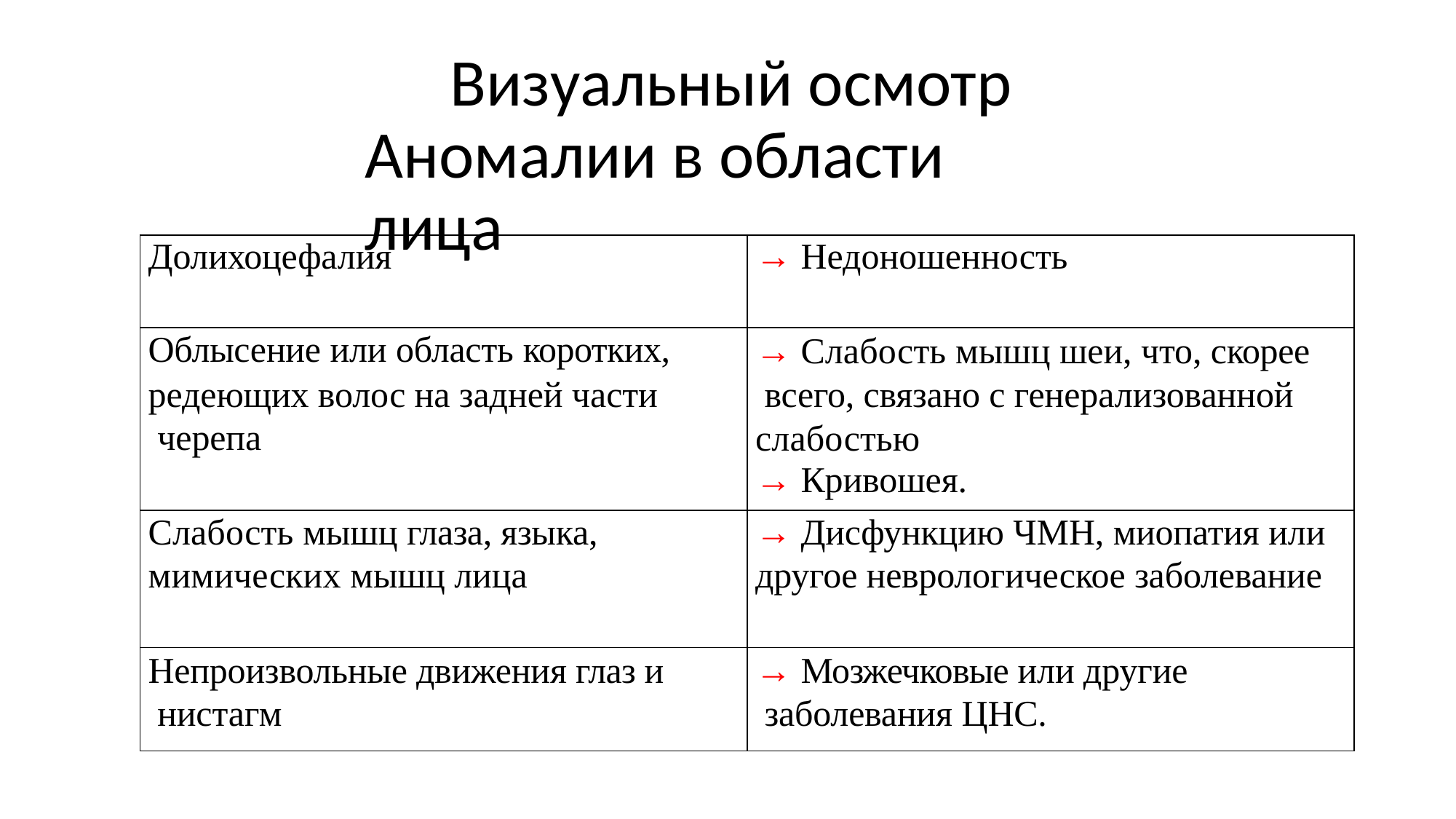

# Визуальный осмотр  Аномалии в области лица
| Долихоцефалия | → Недоношенность |
| --- | --- |
| Облысение или область коротких, редеющих волос на задней части черепа | → Слабость мышц шеи, что, скорее всего, связано с генерализованной слабостью → Кривошея. |
| Слабость мышц глаза, языка, мимических мышц лица | → Дисфункцию ЧМН, миопатия или другое неврологическое заболевание |
| Непроизвольные движения глаз и нистагм | → Мозжечковые или другие заболевания ЦНС. |